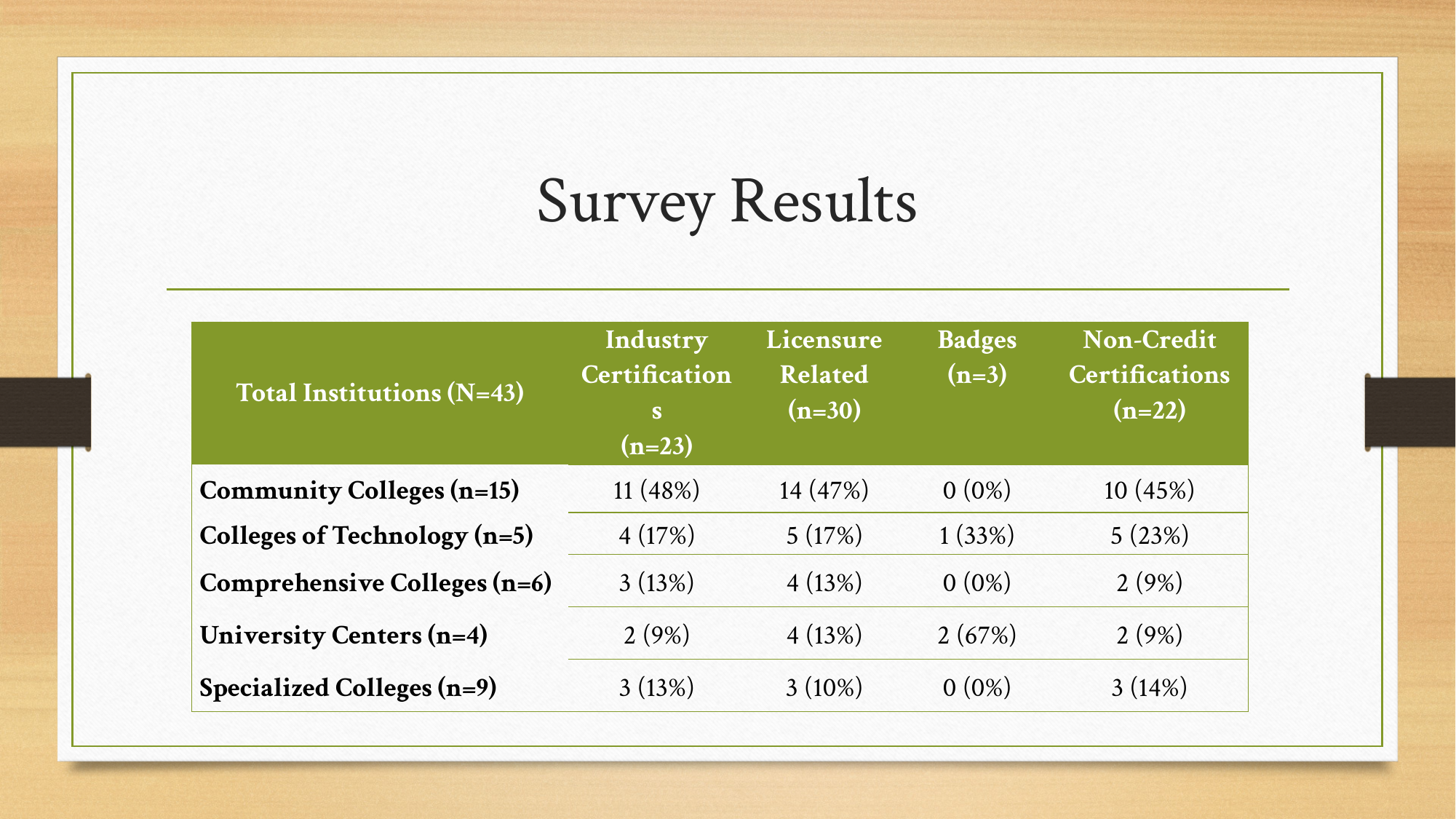

# Survey Results
| Total Institutions (N=43) | Industry Certifications (n=23) | Licensure Related (n=30) | Badges (n=3) | Non-Credit Certifications (n=22) |
| --- | --- | --- | --- | --- |
| Community Colleges (n=15) | 11 (48%) | 14 (47%) | 0 (0%) | 10 (45%) |
| Colleges of Technology (n=5) | 4 (17%) | 5 (17%) | 1 (33%) | 5 (23%) |
| Comprehensive Colleges (n=6) | 3 (13%) | 4 (13%) | 0 (0%) | 2 (9%) |
| University Centers (n=4) | 2 (9%) | 4 (13%) | 2 (67%) | 2 (9%) |
| Specialized Colleges (n=9) | 3 (13%) | 3 (10%) | 0 (0%) | 3 (14%) |